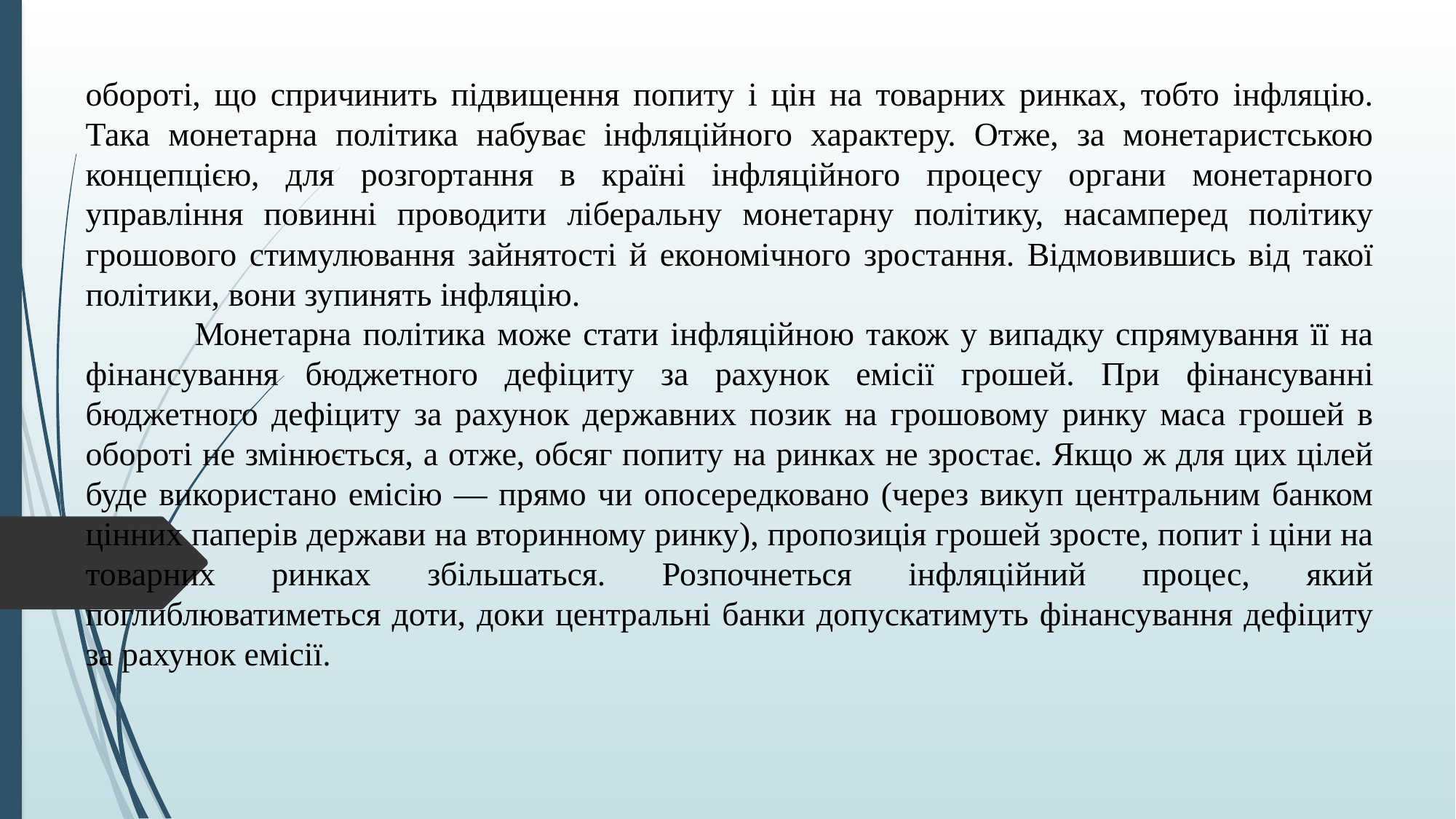

обороті, що спричинить підвищення попиту і цін на товарних ринках, тобто інфляцію. Така монетарна політика набуває інфляційного характеру. Отже, за монетаристською концепцією, для розгортання в країні інфляційного процесу органи монетарного управління повинні проводити ліберальну монетарну політику, насамперед політику грошового стимулювання зайнятості й економічного зростання. Відмовившись від такої політики, вони зупинять інфляцію.
	Монетарна політика може стати інфляційною також у випадку спрямування її на фінансування бюджетного дефіциту за рахунок емісії грошей. При фінансуванні бюджетного дефіциту за рахунок державних позик на грошовому ринку маса грошей в обороті не змінюється, а отже, обсяг попиту на ринках не зростає. Якщо ж для цих цілей буде використано емісію — прямо чи опосередковано (через викуп центральним банком цінних паперів держави на вторинному ринку), пропозиція грошей зросте, попит і ціни на товарних ринках збільшаться. Розпочнеться інфляційний процес, який поглиблюватиметься доти, доки центральні банки допускатимуть фінансування дефіциту за рахунок емісії.